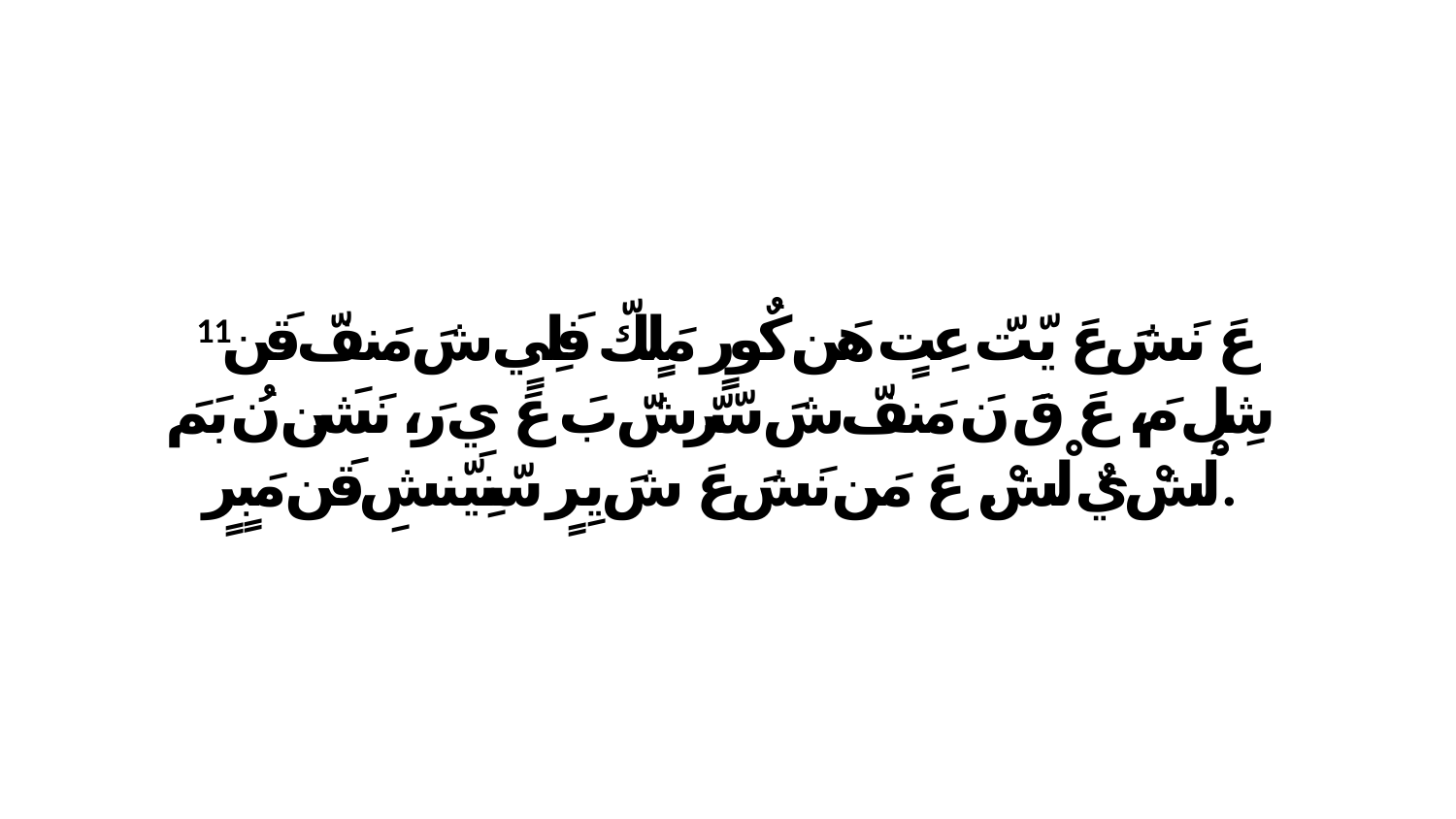

11 عَ نَشَ عَ يّتّ عِتٍ هَن كٌورٍ مَلٍكّ فَلِيٍ شَ مَنفّ قَن شِلِ مَ، عَ قَ نَ مَنفّ شَ سّرّشّ بَ عَ يِ رَ، نَشَن نُ بَمَ لْشْ يٌ لْشْ. عَ مَن نَشَ عَ شَ يِرٍ سّنِيّنشِ قَن مَبٍرٍ.